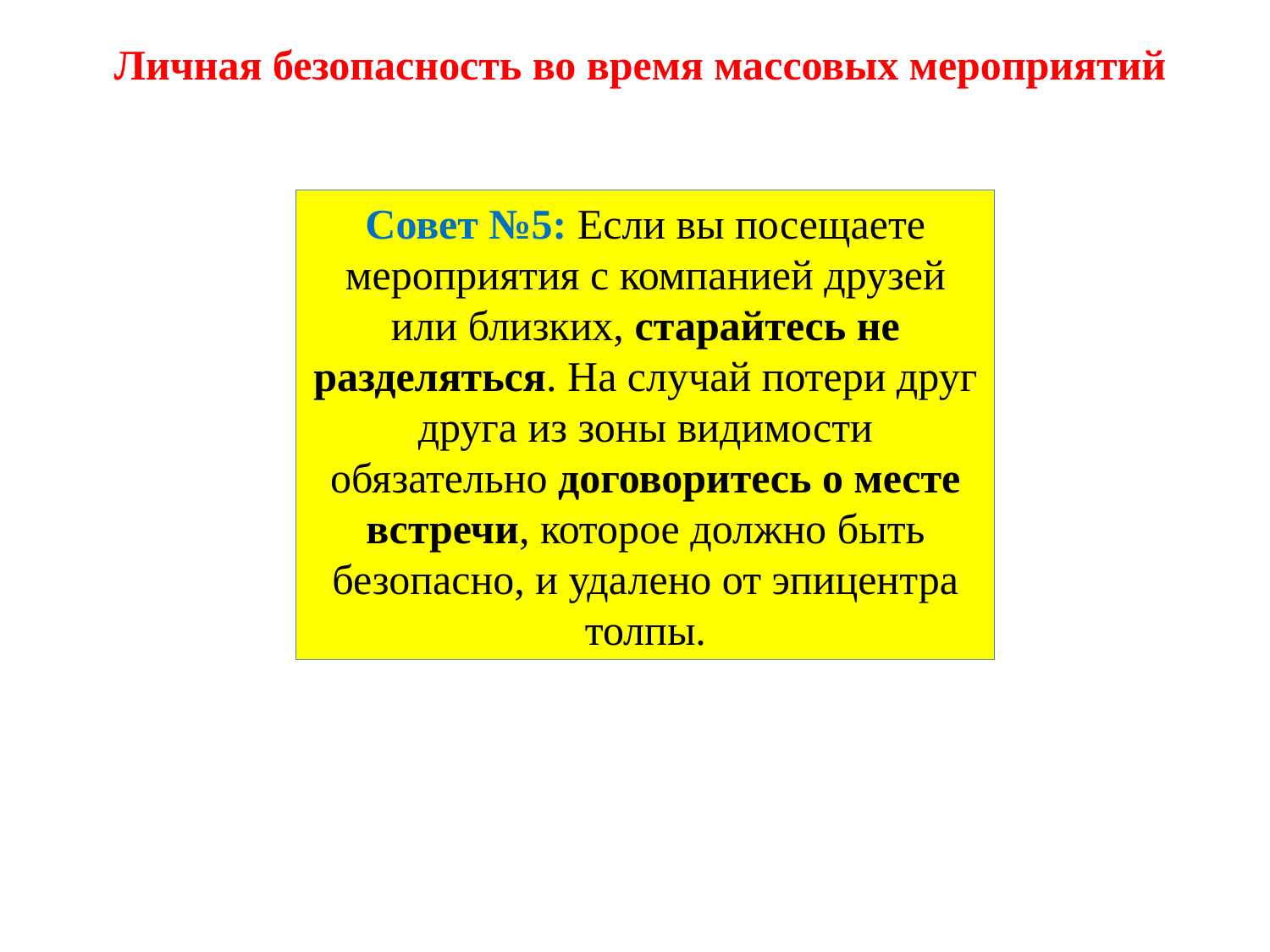

Личная безопасность во время массовых мероприятий
Совет №5: Если вы посещаете мероприятия с компанией друзей или близких, старайтесь не разделяться. На случай потери друг друга из зоны видимости обязательно договоритесь о месте встречи, которое должно быть безопасно, и удалено от эпицентра толпы.